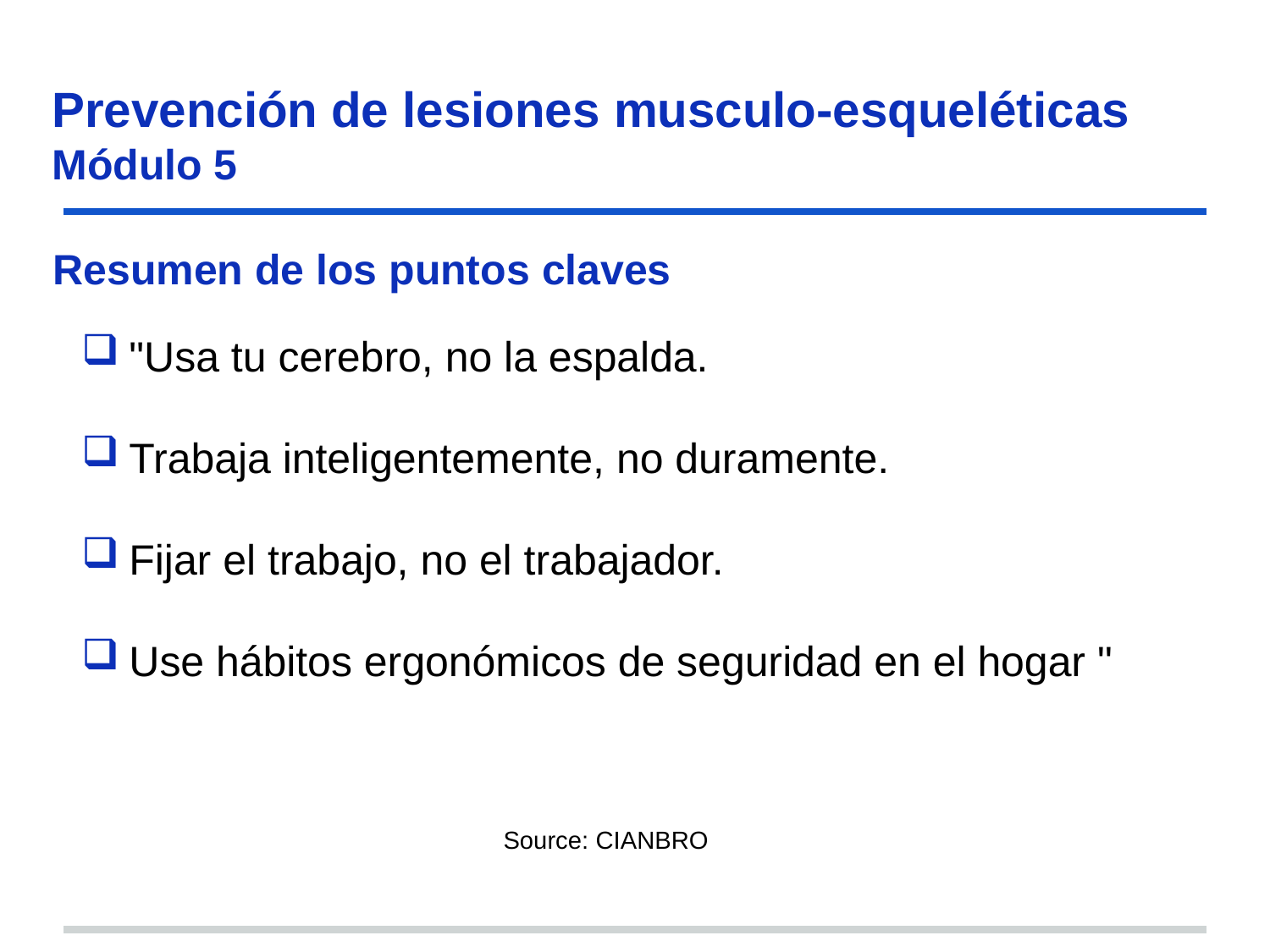

Prevención de lesiones musculo-esqueléticas
Módulo 5
# Resumen de los puntos claves
"Usa tu cerebro, no la espalda.

Trabaja inteligentemente, no duramente.

Fijar el trabajo, no el trabajador.

Use hábitos ergonómicos de seguridad en el hogar "
Source: CIANBRO